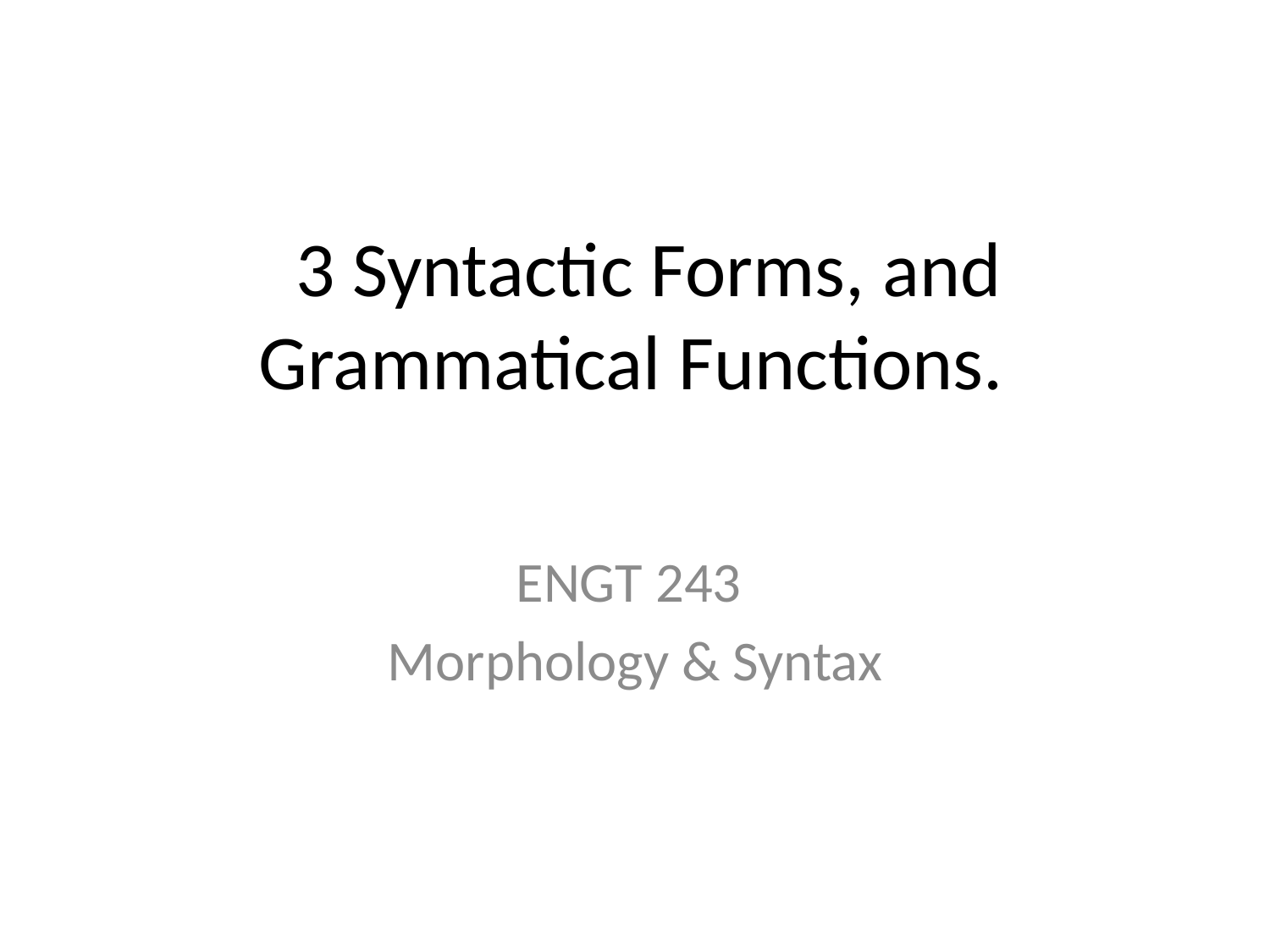

# 3 Syntactic Forms, and Grammatical Functions.
ENGT 243
Morphology & Syntax